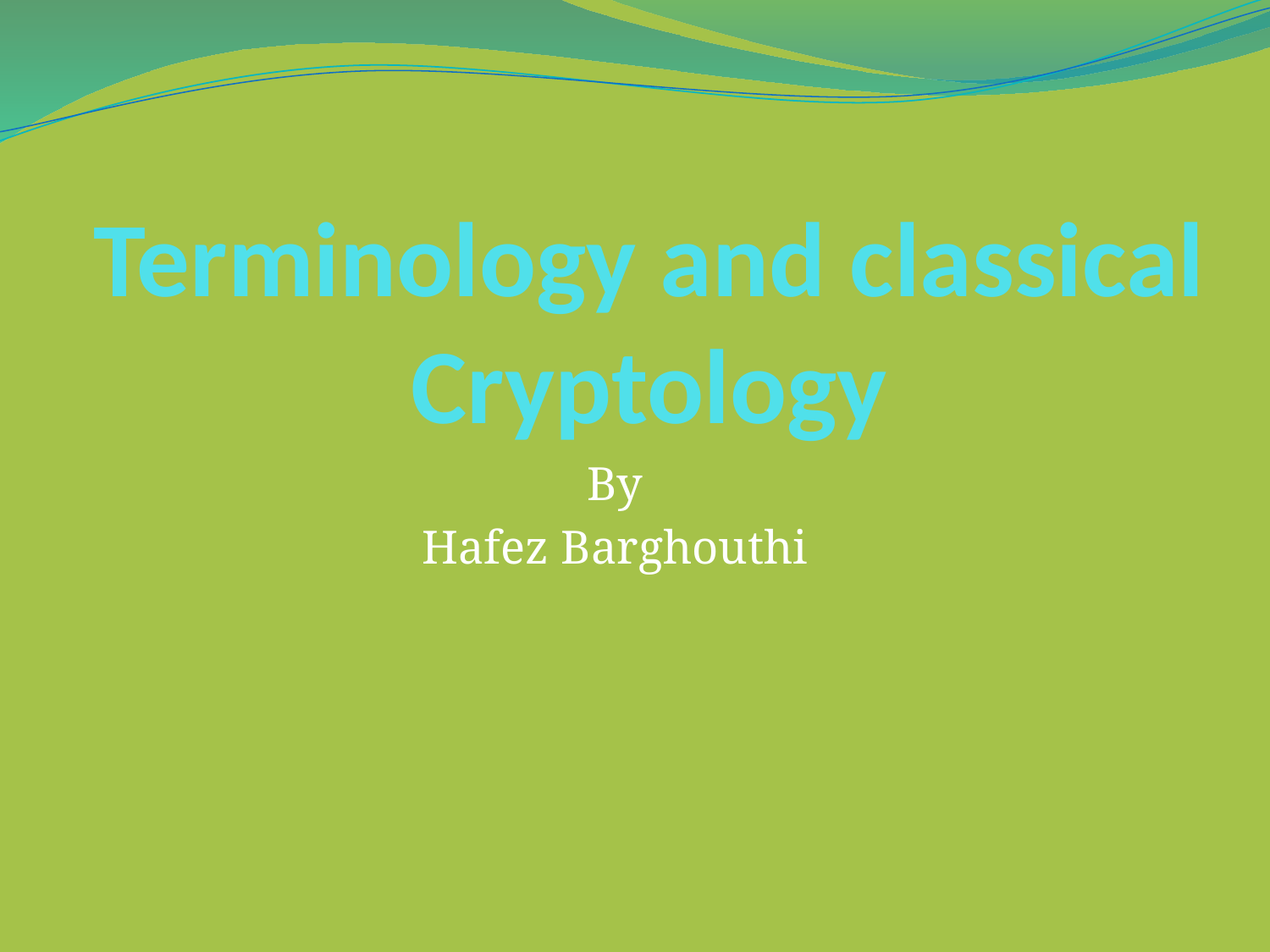

# Terminology and classical Cryptology
By
Hafez Barghouthi